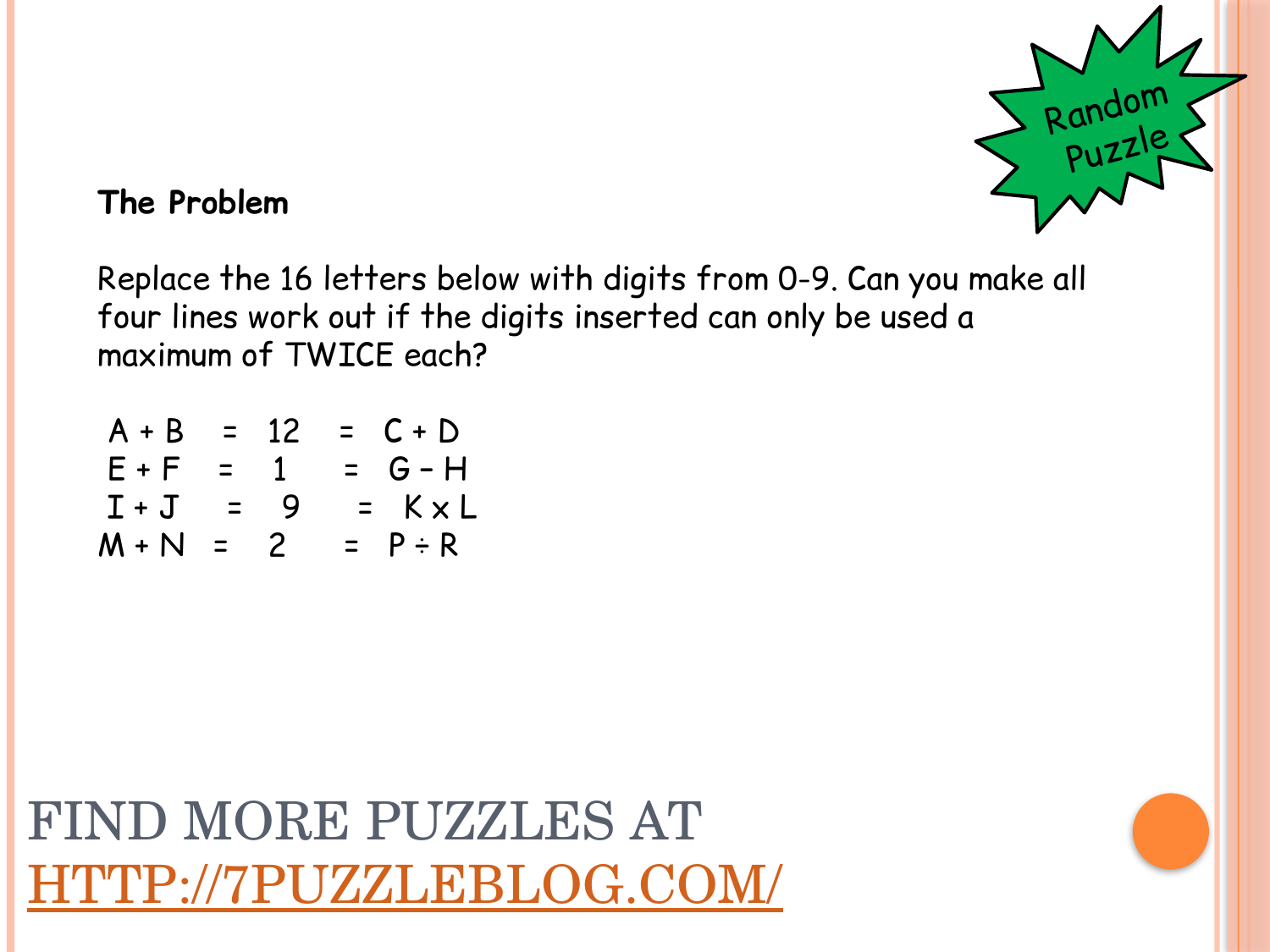

Random Puzzle
The Problem

Replace the 16 letters below with digits from 0-9. Can you make all four lines work out if the digits inserted can only be used a maximum of TWICE each?

 A + B    =   12    =   C + D
 E + F    =    1      =   G – H
 I + J     =    9      =   K x L
M + N   =    2      =   P ÷ R
# Find more puzzles at http://7puzzleblog.com/